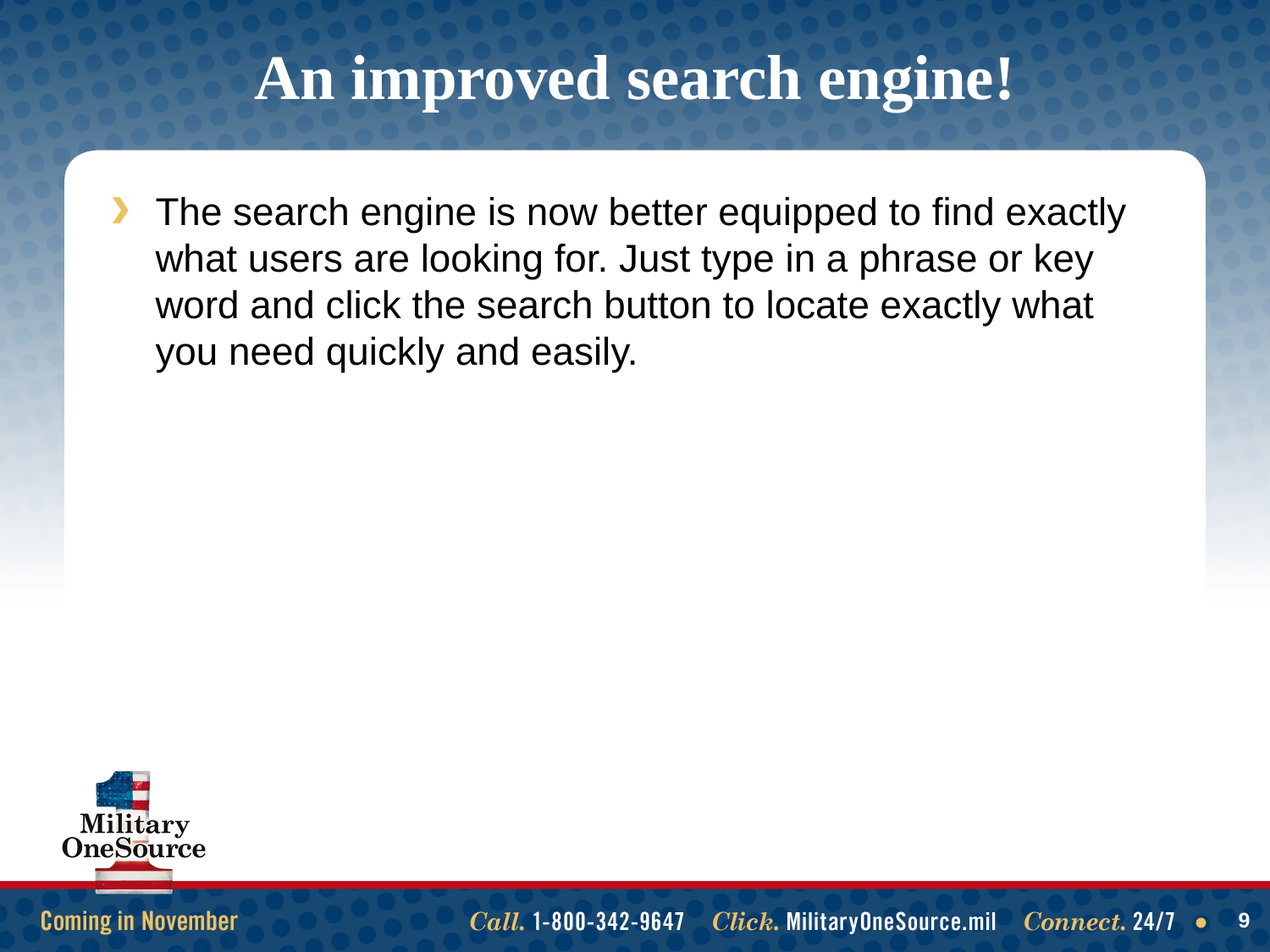

# An improved search engine!
The search engine is now better equipped to find exactly what users are looking for. Just type in a phrase or key word and click the search button to locate exactly what you need quickly and easily.